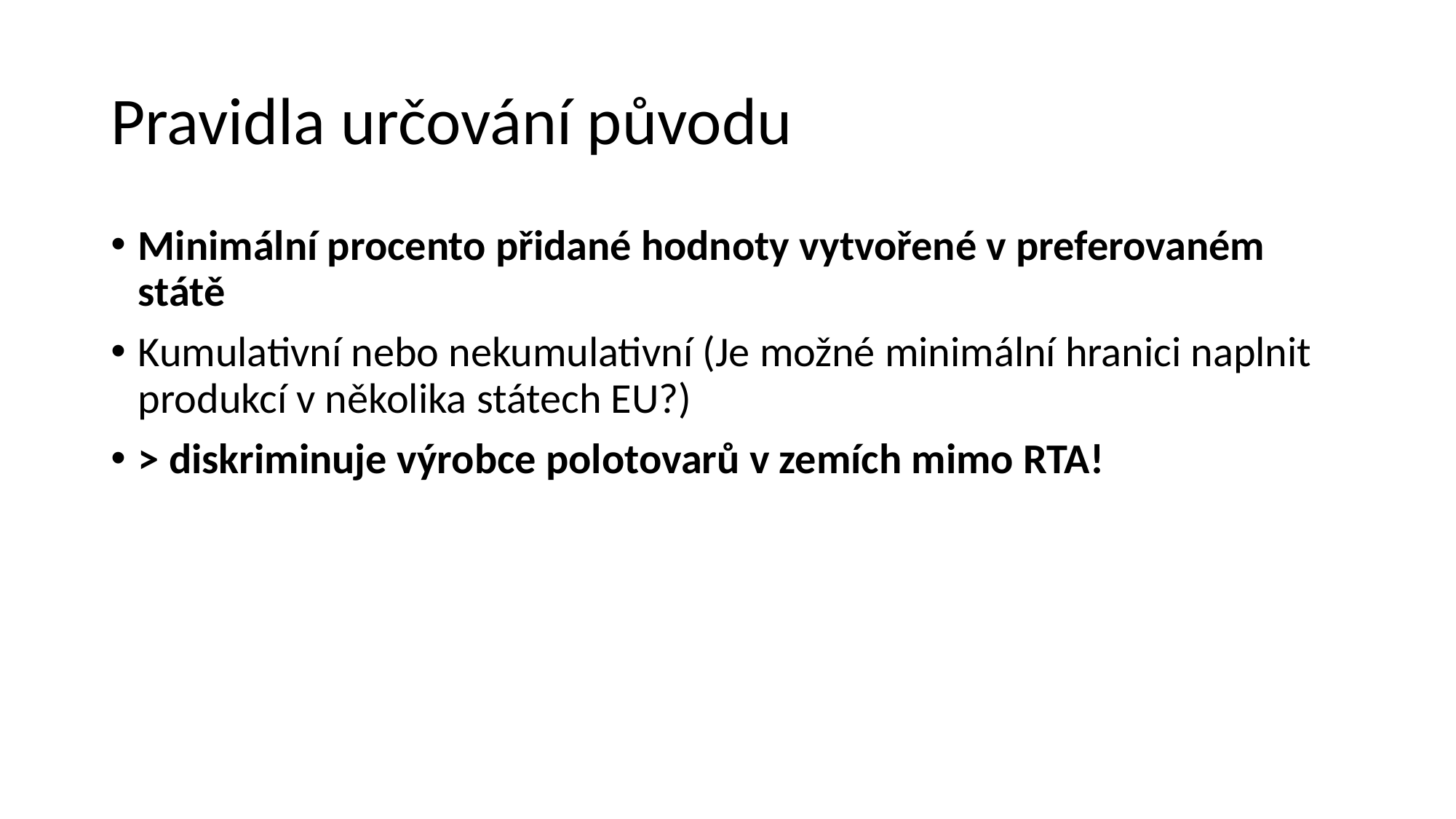

# Pravidla určování původu
Minimální procento přidané hodnoty vytvořené v preferovaném státě
Kumulativní nebo nekumulativní (Je možné minimální hranici naplnit produkcí v několika státech EU?)
> diskriminuje výrobce polotovarů v zemích mimo RTA!